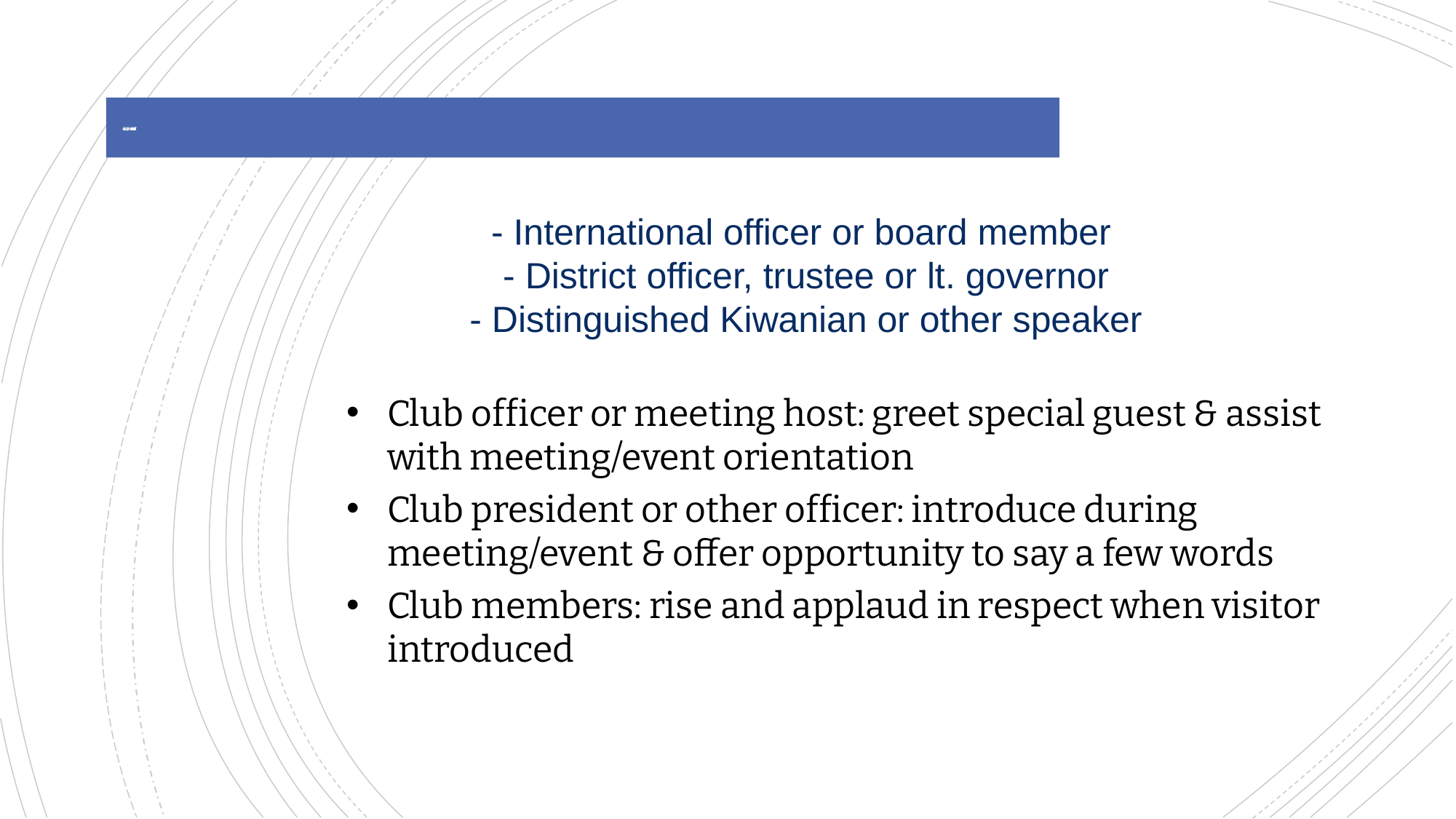

# Traditions and Protocol For Special Guests

- International officer or board member
- District officer, trustee or lt. governor
- Distinguished Kiwanian or other speaker
Club officer or meeting host: greet special guest & assist with meeting/event orientation
Club president or other officer: introduce during meeting/event & offer opportunity to say a few words
Club members: rise and applaud in respect when visitor introduced